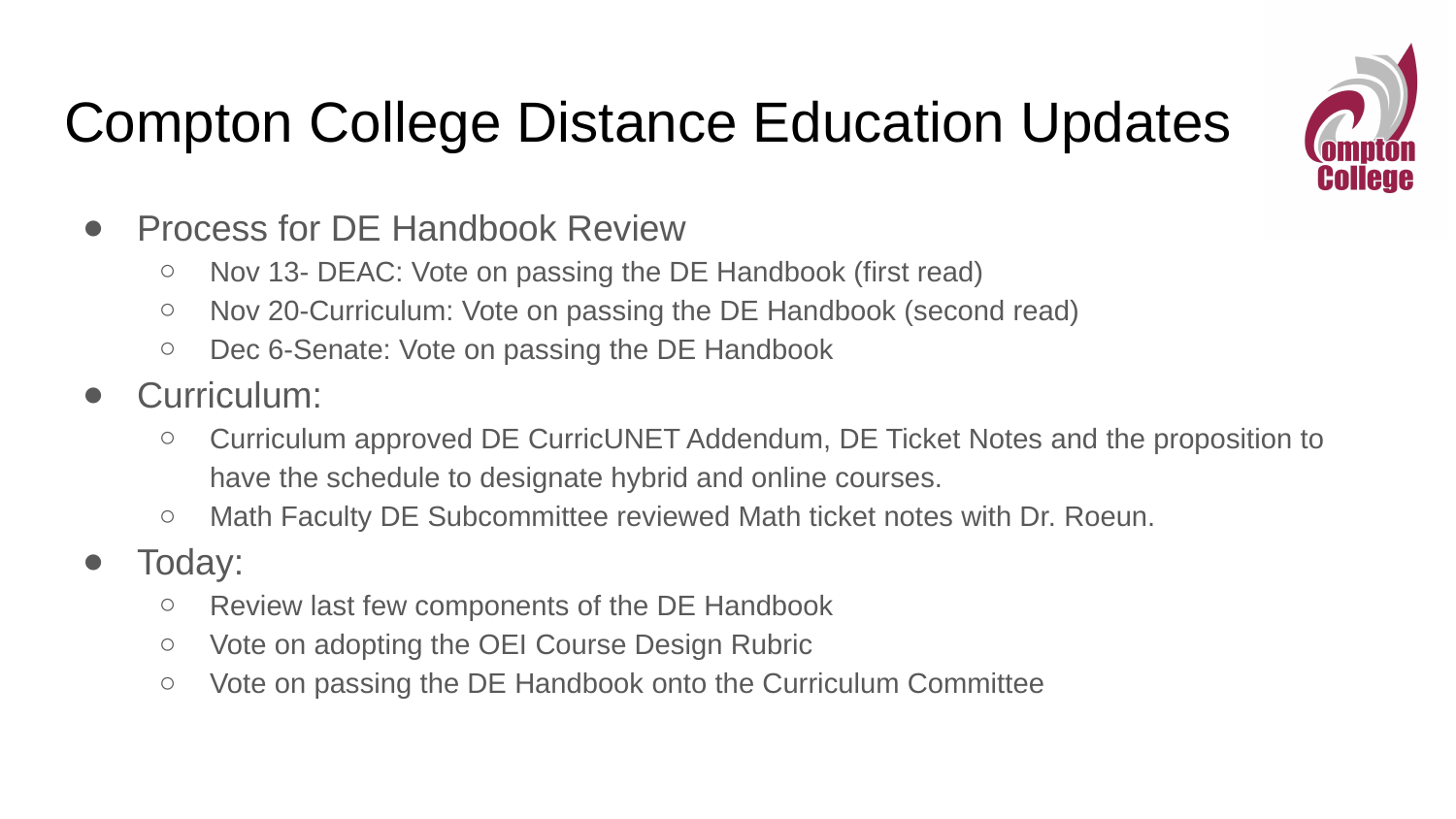

# Compton College Distance Education Updates
Process for DE Handbook Review
Nov 13- DEAC: Vote on passing the DE Handbook (first read)
Nov 20-Curriculum: Vote on passing the DE Handbook (second read)
Dec 6-Senate: Vote on passing the DE Handbook
Curriculum:
Curriculum approved DE CurricUNET Addendum, DE Ticket Notes and the proposition to have the schedule to designate hybrid and online courses.
Math Faculty DE Subcommittee reviewed Math ticket notes with Dr. Roeun.
Today:
Review last few components of the DE Handbook
Vote on adopting the OEI Course Design Rubric
Vote on passing the DE Handbook onto the Curriculum Committee